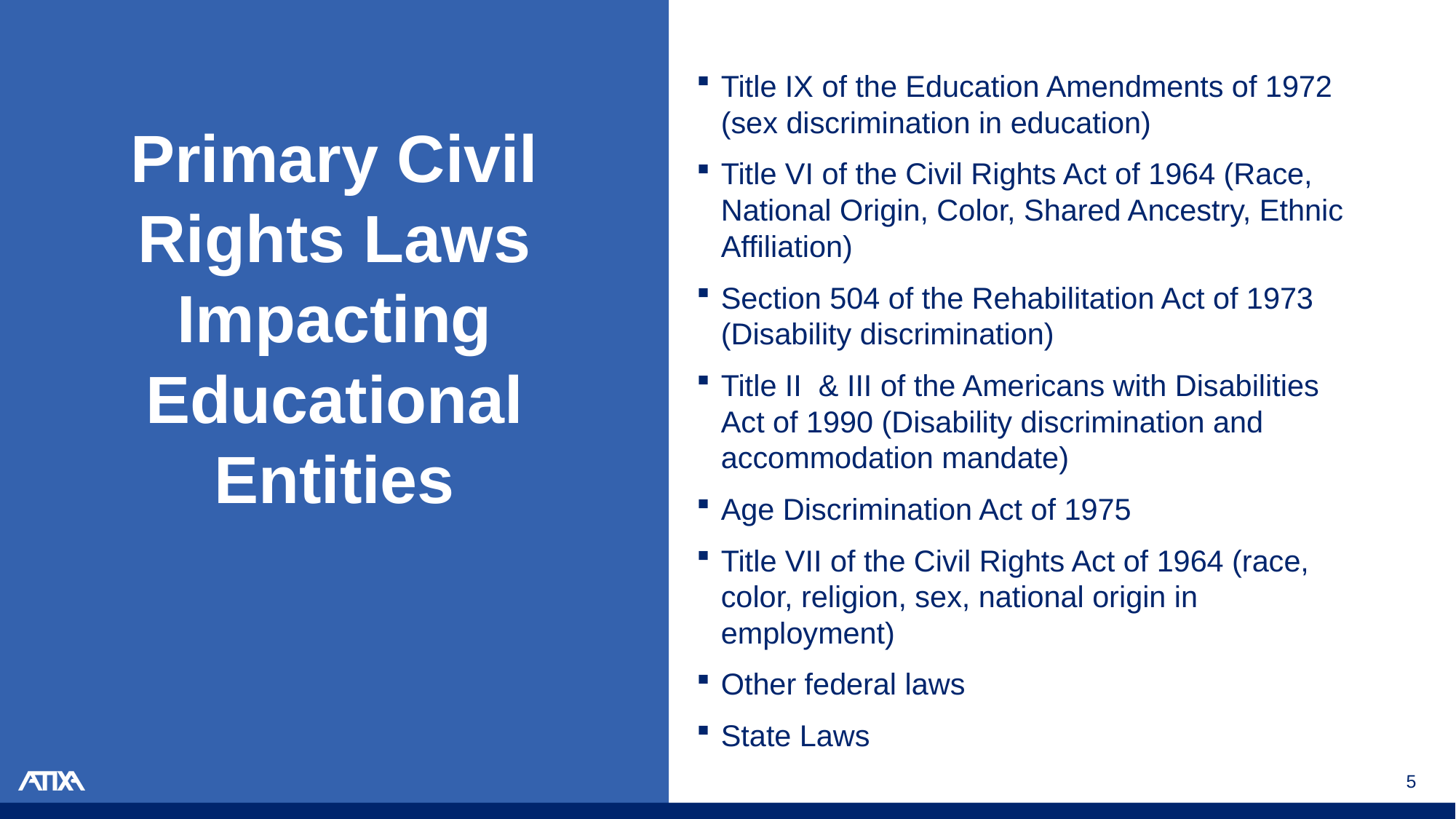

Title IX of the Education Amendments of 1972 (sex discrimination in education)
Title VI of the Civil Rights Act of 1964 (Race, National Origin, Color, Shared Ancestry, Ethnic Affiliation)
Section 504 of the Rehabilitation Act of 1973 (Disability discrimination)
Title II  & III of the Americans with Disabilities Act of 1990 (Disability discrimination and accommodation mandate)
Age Discrimination Act of 1975
Title VII of the Civil Rights Act of 1964 (race, color, religion, sex, national origin in employment)
Other federal laws
State Laws

Primary Civil Rights Laws Impacting Educational Entities
5